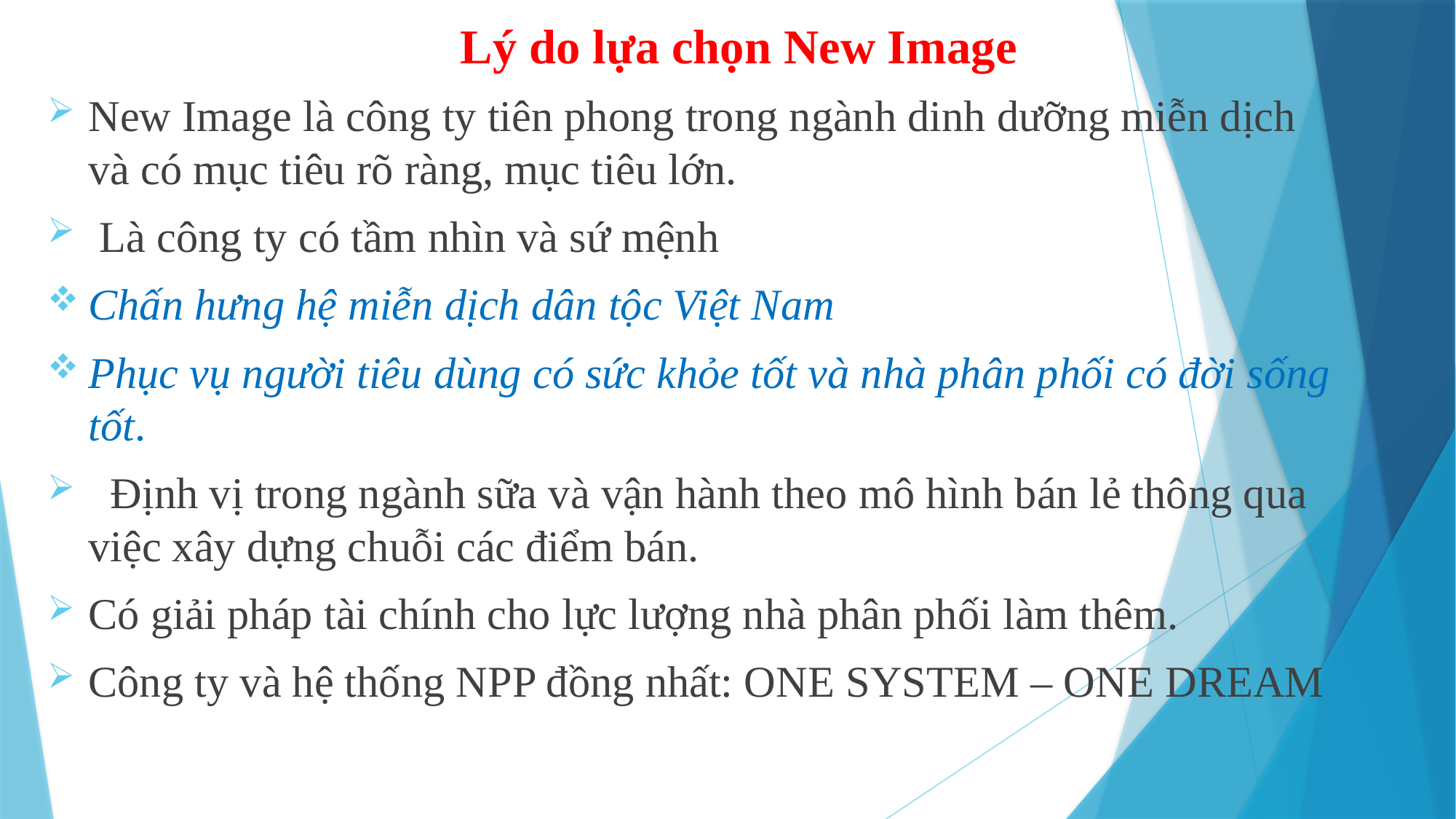

# Lý do lựa chọn New Image
New Image là công ty tiên phong trong ngành dinh dưỡng miễn dịch và có mục tiêu rõ ràng, mục tiêu lớn.
 Là công ty có tầm nhìn và sứ mệnh
Chấn hưng hệ miễn dịch dân tộc Việt Nam
Phục vụ người tiêu dùng có sức khỏe tốt và nhà phân phối có đời sống tốt.
  Định vị trong ngành sữa và vận hành theo mô hình bán lẻ thông qua việc xây dựng chuỗi các điểm bán.
Có giải pháp tài chính cho lực lượng nhà phân phối làm thêm.
Công ty và hệ thống NPP đồng nhất: ONE SYSTEM – ONE DREAM